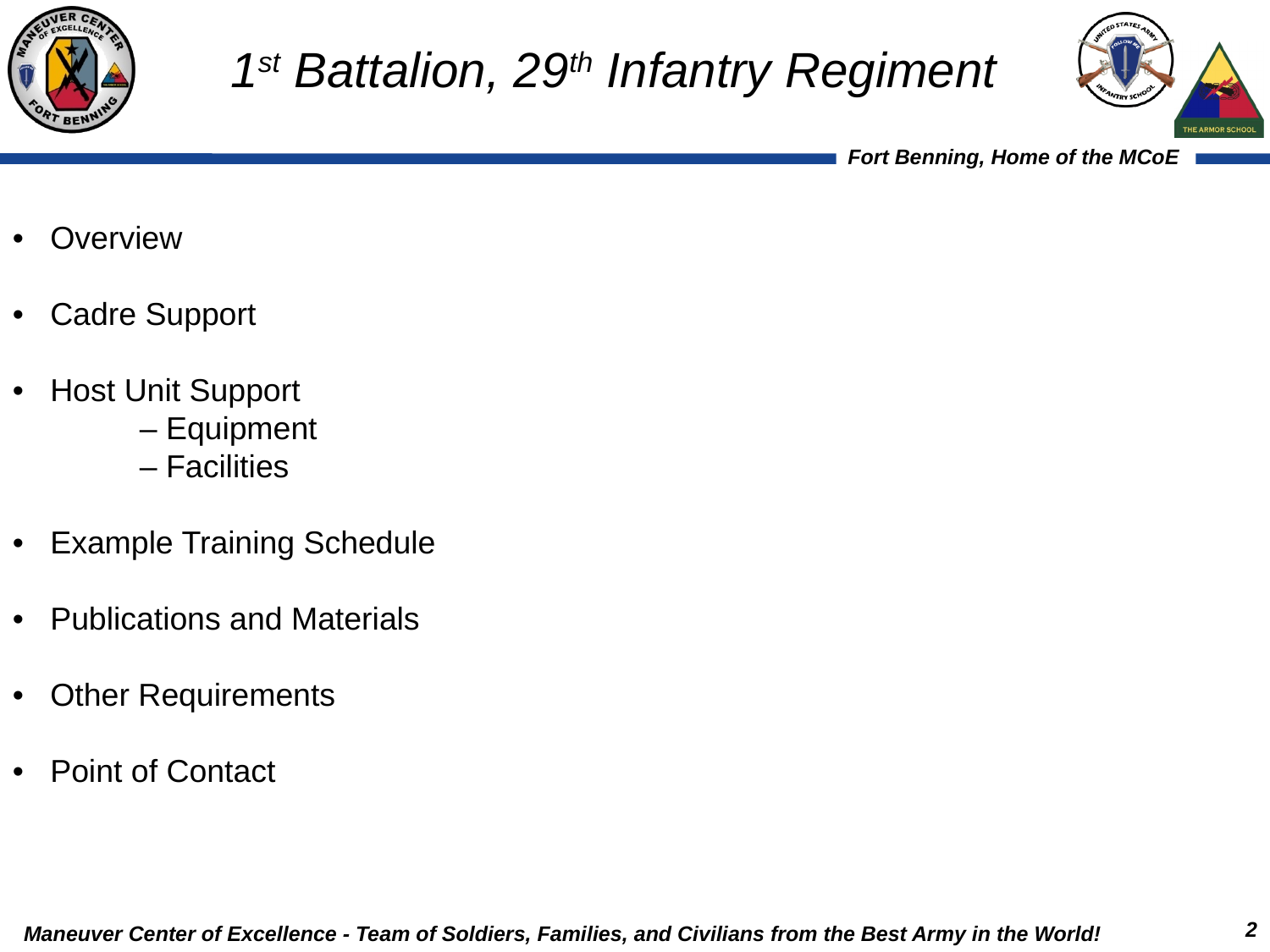

1st Battalion, 29th Infantry Regiment

•   Overview

•   Cadre Support

•   Host Unit Support
	– Equipment
	– Facilities

•   Example Training Schedule

•   Publications and Materials

•   Other Requirements

•   Point of Contact